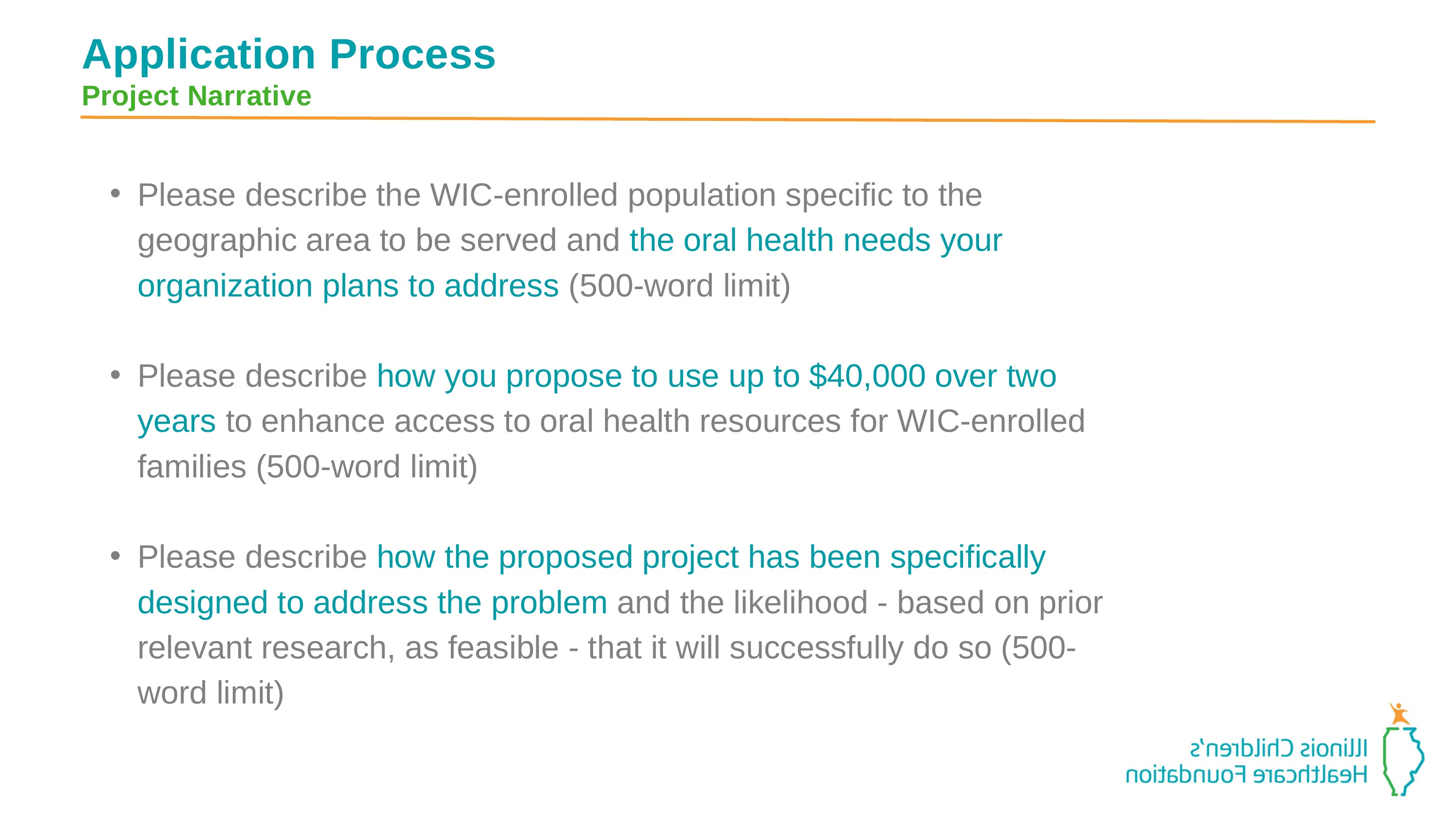

Application Process
Project Narrative

Please describe the WIC-enrolled population specific to the geographic area to be served and the oral health needs your organization plans to address (500-word limit)

Please describe how you propose to use up to $40,000 over two years to enhance access to oral health resources for WIC-enrolled families (500-word limit)

Please describe how the proposed project has been specifically designed to address the problem and the likelihood - based on prior relevant research, as feasible - that it will successfully do so (500-word limit)